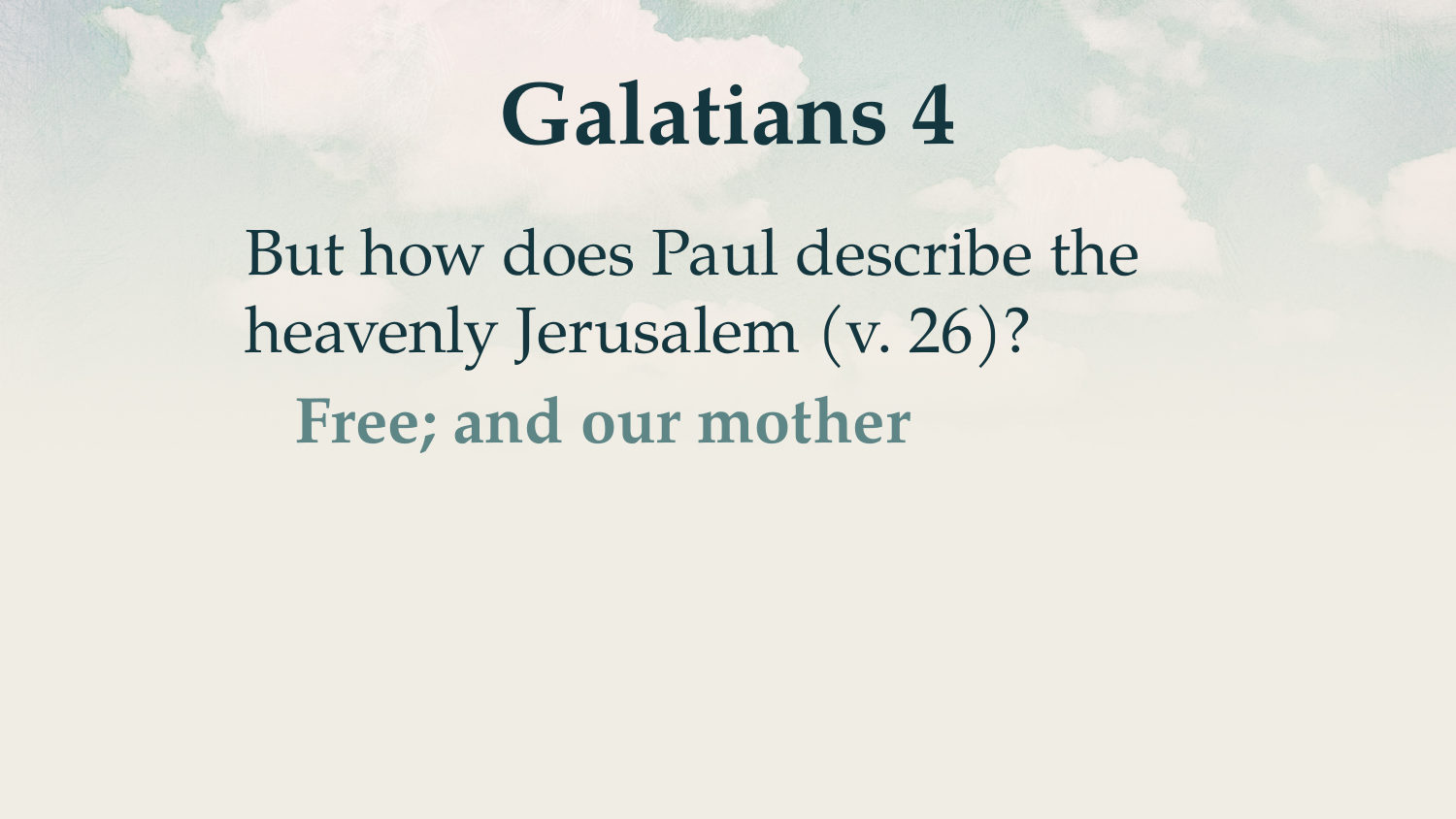

# Galatians 4
But how does Paul describe the heavenly Jerusalem (v. 26)?
Free; and our mother